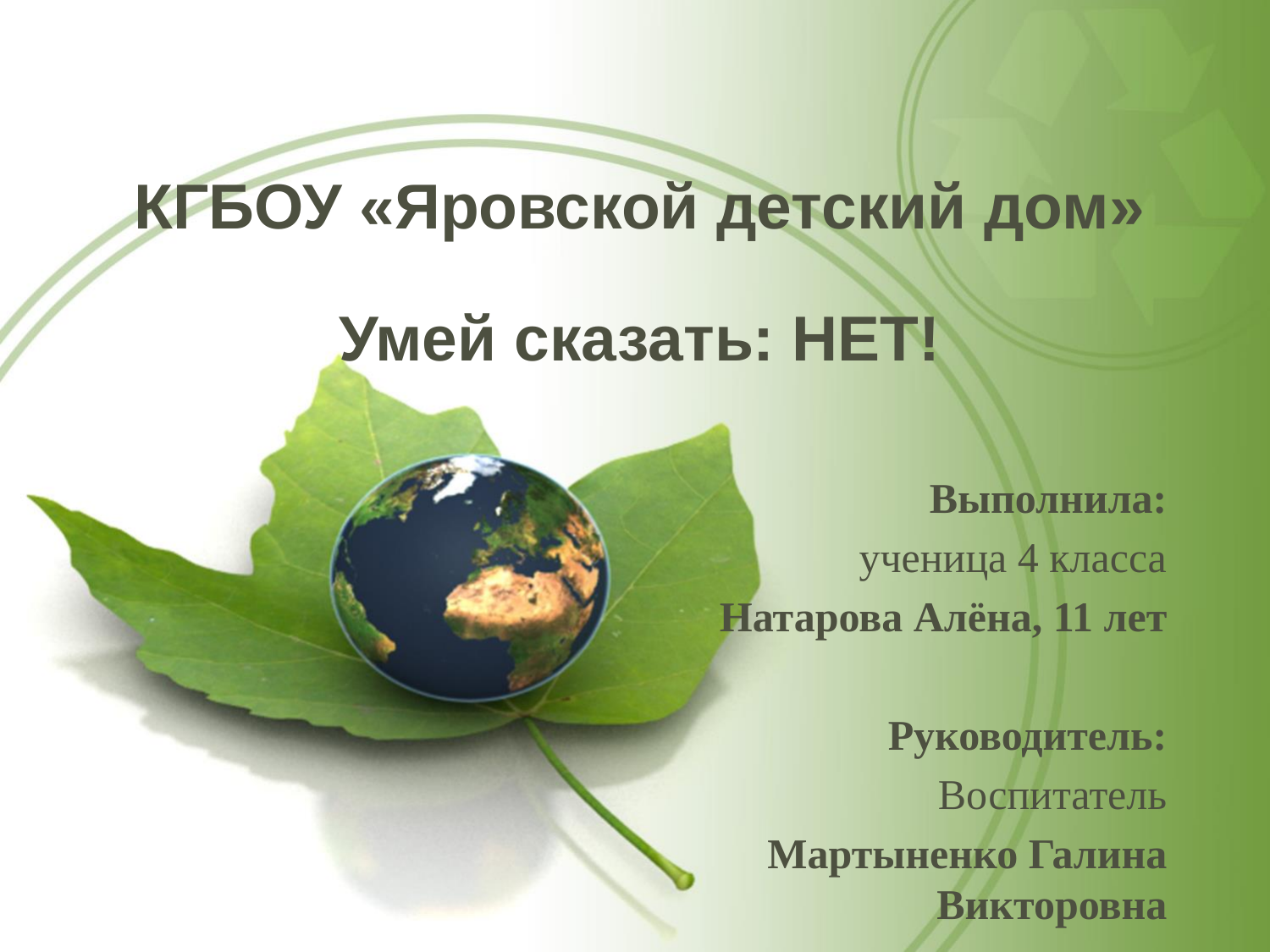

# КГБОУ «Яровской детский дом»

Умей сказать: НЕТ!

Выполнила:
ученица 4 класса
Натарова Алёна, 11 лет

Руководитель:
Воспитатель
Мартыненко Галина Викторовна